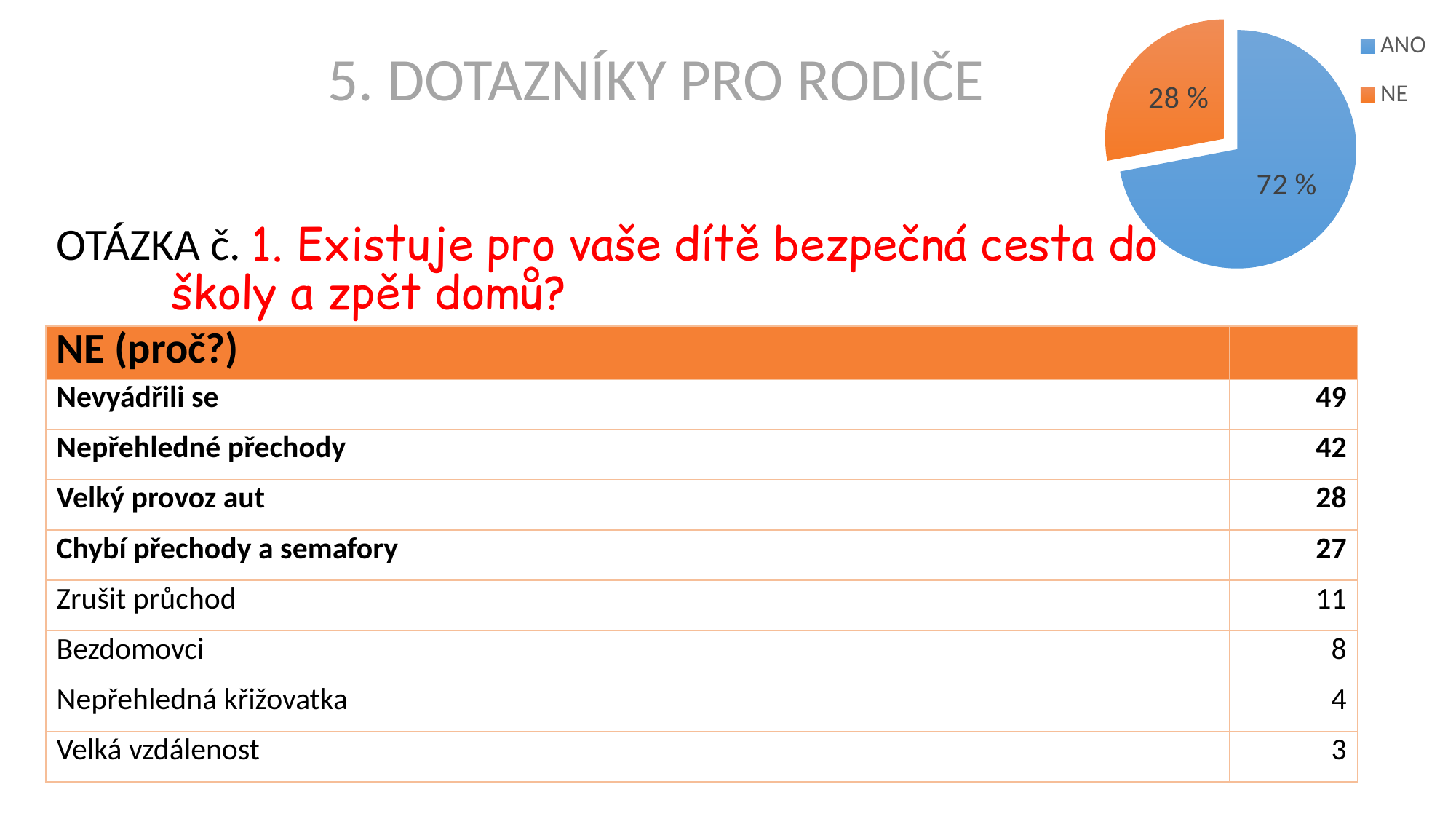

### Chart

| Category | Prodej |
|---|---|
| ANO | 72.0 |
| NE | 28.0 |
5. DOTAZNÍKY PRO RODIČE
# OTÁZKA č. 1. Existuje pro vaše dítě bezpečná cesta do školy a zpět domů?
| NE (proč?) |  |
| --- | --- |
| Nevyádřili se | 49 |
| Nepřehledné přechody | 42 |
| Velký provoz aut | 28 |
| Chybí přechody a semafory | 27 |
| Zrušit průchod | 11 |
| Bezdomovci | 8 |
| Nepřehledná křižovatka | 4 |
| Velká vzdálenost | 3 |